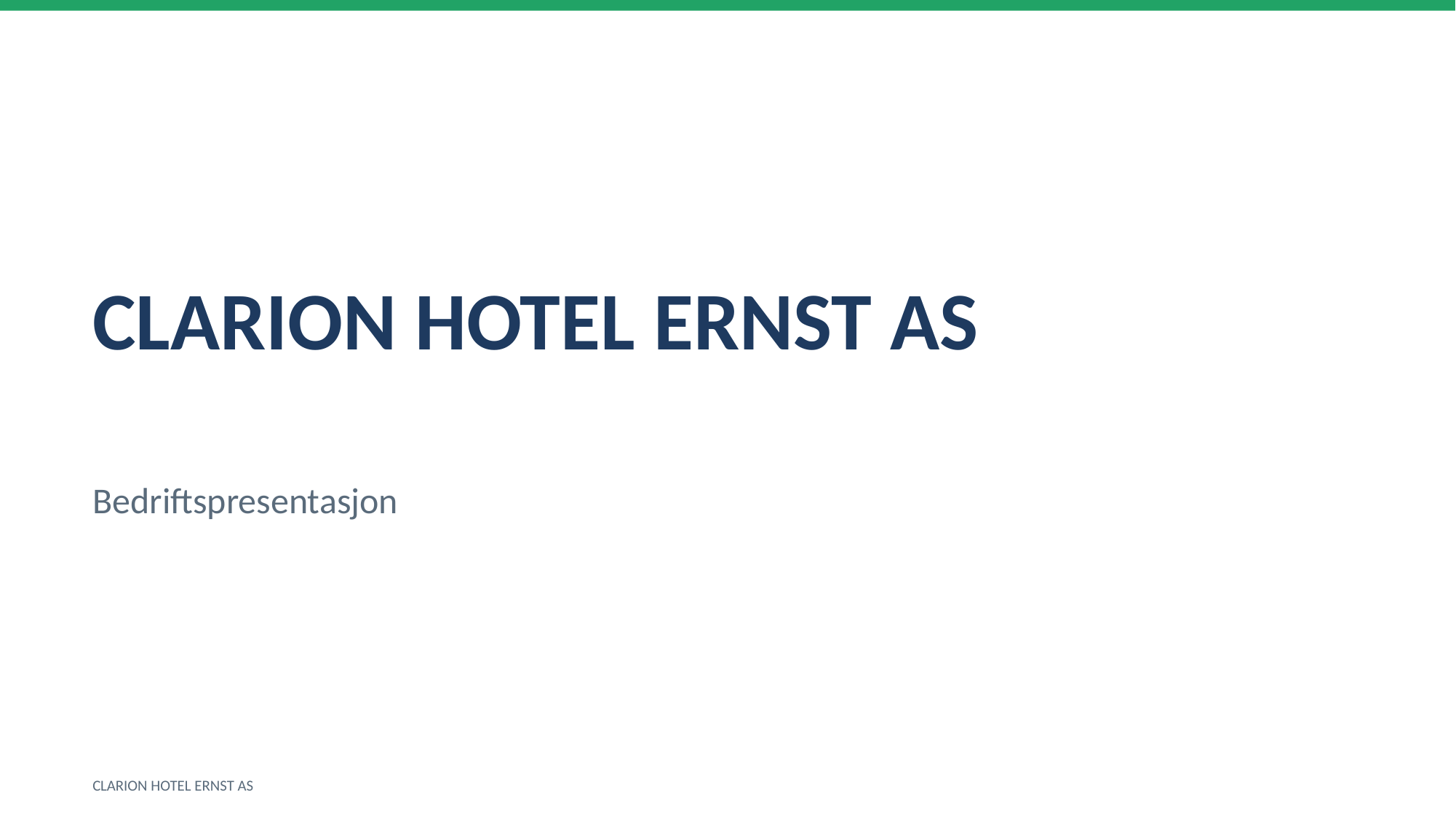

CLARION HOTEL ERNST AS
Bedriftspresentasjon
CLARION HOTEL ERNST AS